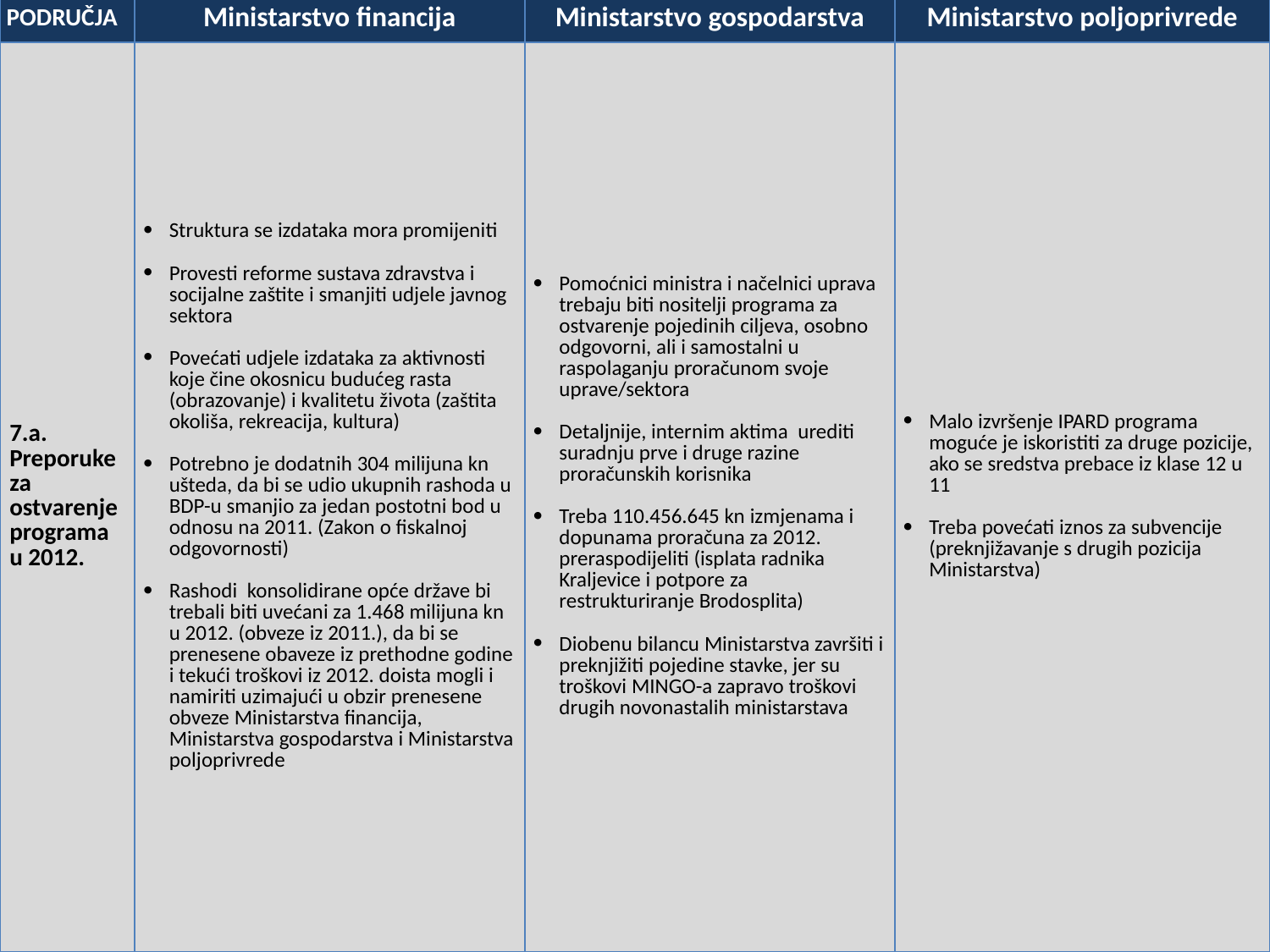

| PODRUČJA | Ministarstvo financija | Ministarstvo gospodarstva | Ministarstvo poljoprivrede |
| --- | --- | --- | --- |
| 7.a. Preporuke za ostvarenje programa u 2012. | Struktura se izdataka mora promijeniti Provesti reforme sustava zdravstva i socijalne zaštite i smanjiti udjele javnog sektora Povećati udjele izdataka za aktivnosti koje čine okosnicu budućeg rasta (obrazovanje) i kvalitetu života (zaštita okoliša, rekreacija, kultura) Potrebno je dodatnih 304 milijuna kn ušteda, da bi se udio ukupnih rashoda u BDP-u smanjio za jedan postotni bod u odnosu na 2011. (Zakon o fiskalnoj odgovornosti) Rashodi konsolidirane opće države bi trebali biti uvećani za 1.468 milijuna kn u 2012. (obveze iz 2011.), da bi se prenesene obaveze iz prethodne godine i tekući troškovi iz 2012. doista mogli i namiriti uzimajući u obzir prenesene obveze Ministarstva financija, Ministarstva gospodarstva i Ministarstva poljoprivrede | Pomoćnici ministra i načelnici uprava trebaju biti nositelji programa za ostvarenje pojedinih ciljeva, osobno odgovorni, ali i samostalni u raspolaganju proračunom svoje uprave/sektora Detaljnije, internim aktima urediti suradnju prve i druge razine proračunskih korisnika Treba 110.456.645 kn izmjenama i dopunama proračuna za 2012. preraspodijeliti (isplata radnika Kraljevice i potpore za restrukturiranje Brodosplita) Diobenu bilancu Ministarstva završiti i preknjižiti pojedine stavke, jer su troškovi MINGO-a zapravo troškovi drugih novonastalih ministarstava | Malo izvršenje IPARD programa moguće je iskoristiti za druge pozicije, ako se sredstva prebace iz klase 12 u 11 Treba povećati iznos za subvencije (preknjižavanje s drugih pozicija Ministarstva) |
15